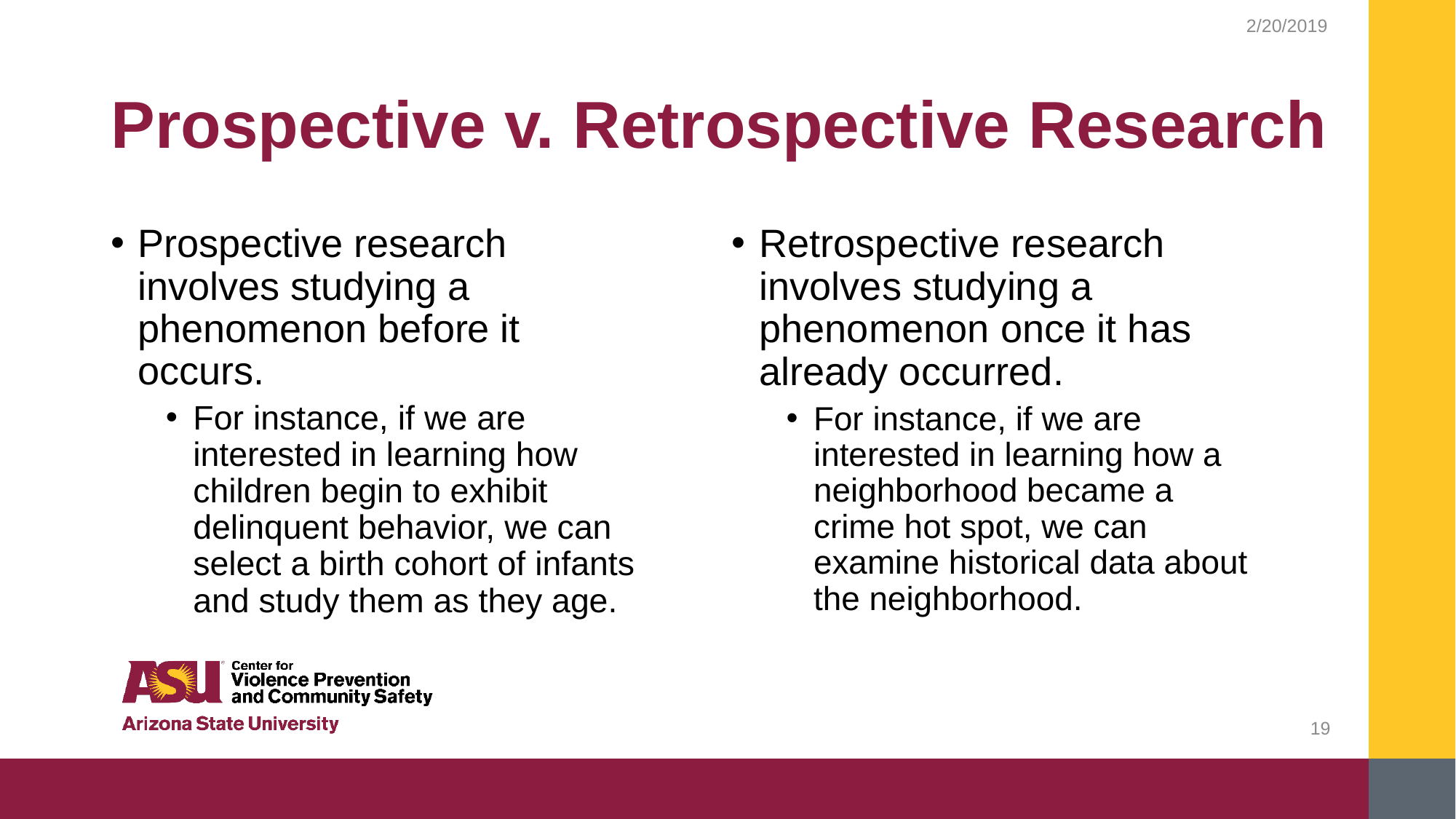

2/20/2019
# Prospective v. Retrospective Research
Prospective research involves studying a  phenomenon before it occurs.
For instance, if we are interested in learning how children begin to exhibit delinquent behavior, we can select a birth cohort of infants and study them as they age.

Retrospective research involves studying a phenomenon once it has already occurred.
For instance, if we are interested in learning how a neighborhood became a crime hot spot, we can examine historical data about the neighborhood.

19